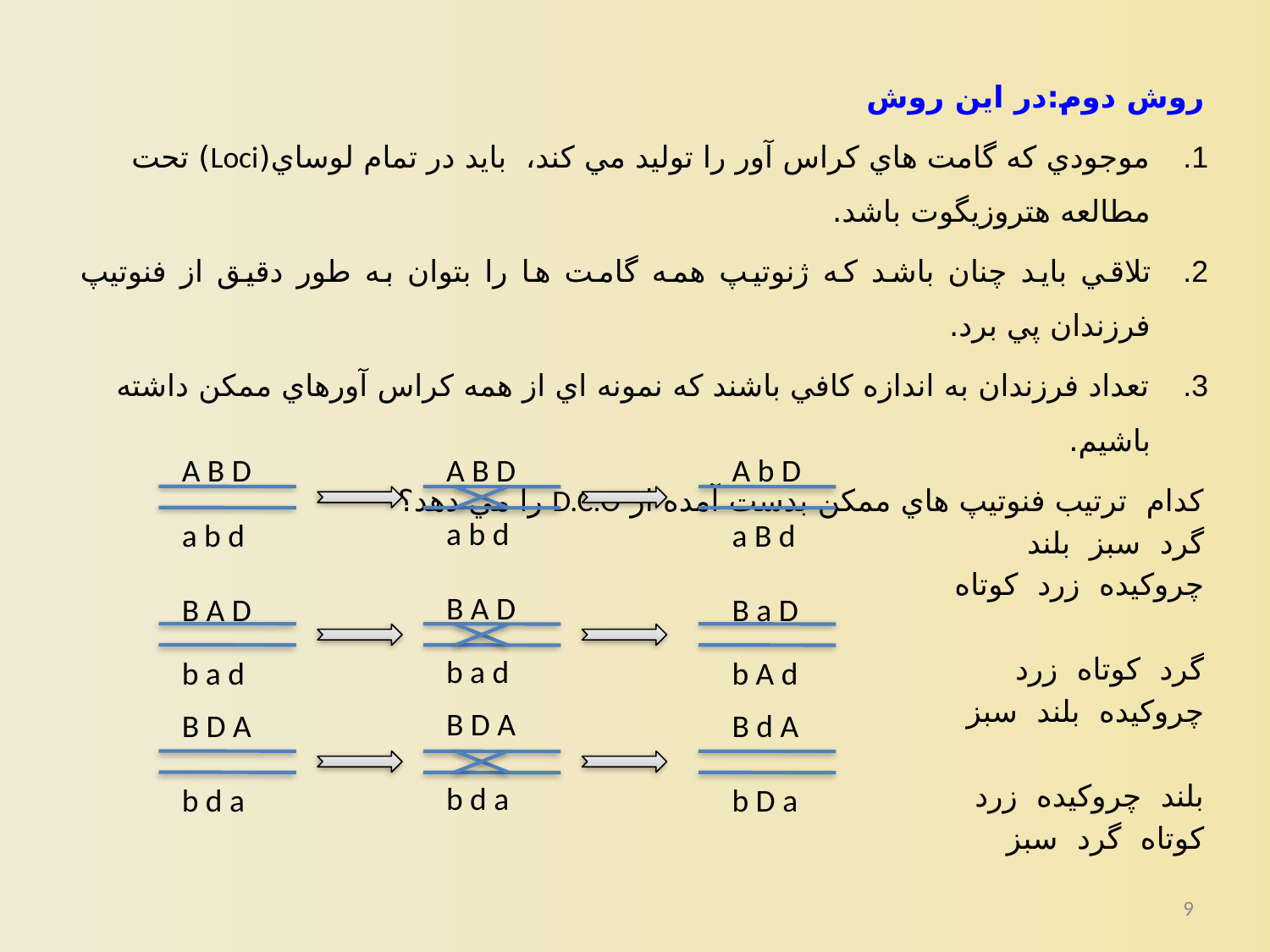

روش دوم:در اين روش
موجودي كه گامت هاي كراس آور را توليد مي كند،  بايد در تمام لوساي(Loci) تحت مطالعه هتروزيگوت باشد.
تلاقي بايد چنان باشد كه ژنوتيپ همه گامت ها را بتوان به طور دقيق از فنوتيپ فرزندان پي برد.
تعداد فرزندان به اندازه كافي باشند كه نمونه اي از همه كراس آورهاي ممكن داشته باشيم.
كدام  ترتيب فنوتيپ هاي ممكن بدست آمده از D.C.O را مي دهد؟
گرد  سبز  بلند
چروكيده  زرد  كوتاه

گرد  كوتاه  زرد
چروكيده  بلند  سبز

بلند  چروكيده  زرد
كوتاه  گرد  سبز

A B D
A B D
A b D

a b d
a b d
a B d
B A D
B A D
B a D

b a d
b a d
b A d
B D A
B D A
B d A

b d a
b d a
b D a
9